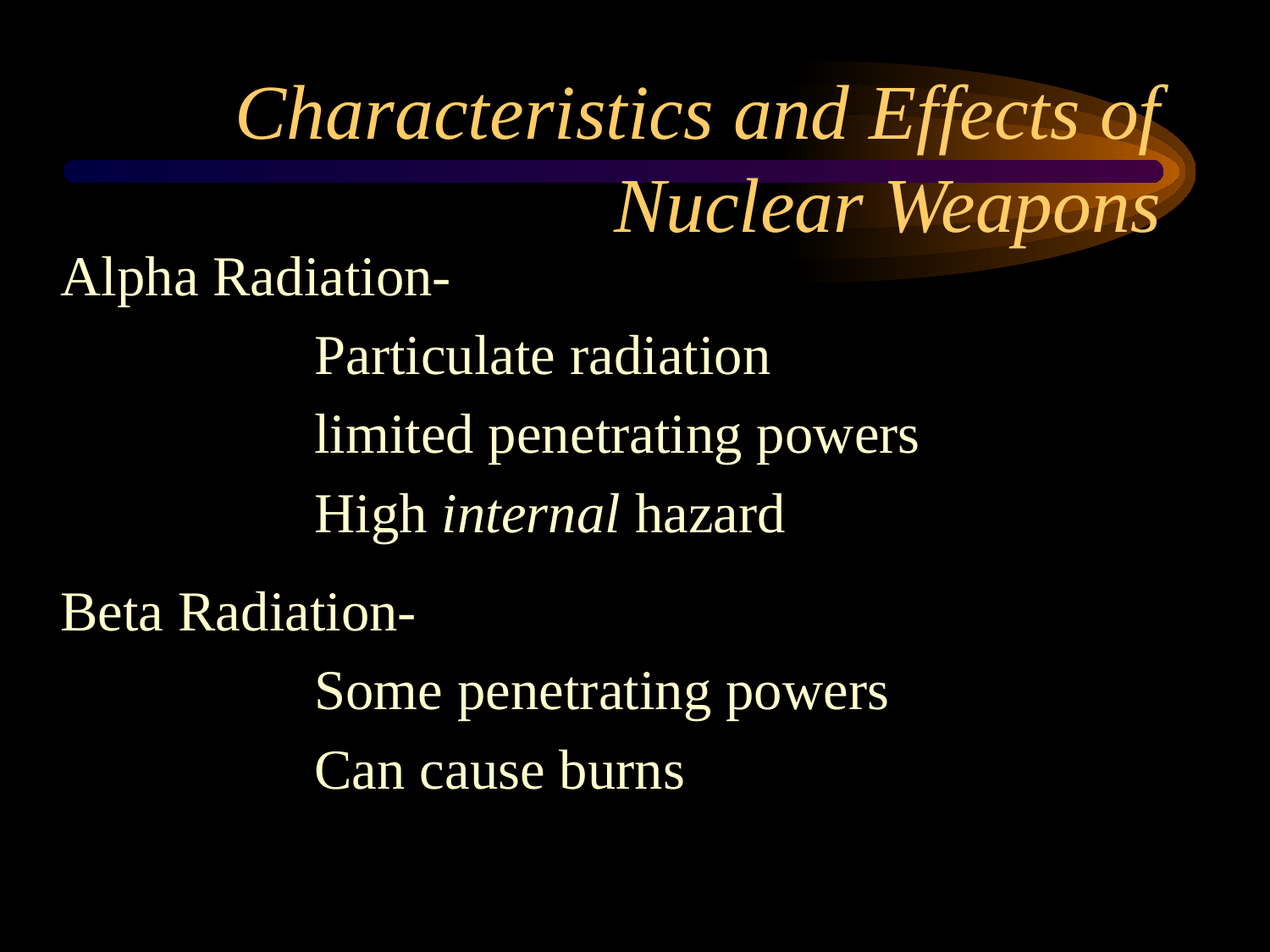

# Characteristics and Effects of Nuclear Weapons
	Alpha Radiation-
			Particulate radiation
			limited penetrating powers
			High internal hazard

	Beta Radiation-
			Some penetrating powers
			Can cause burns